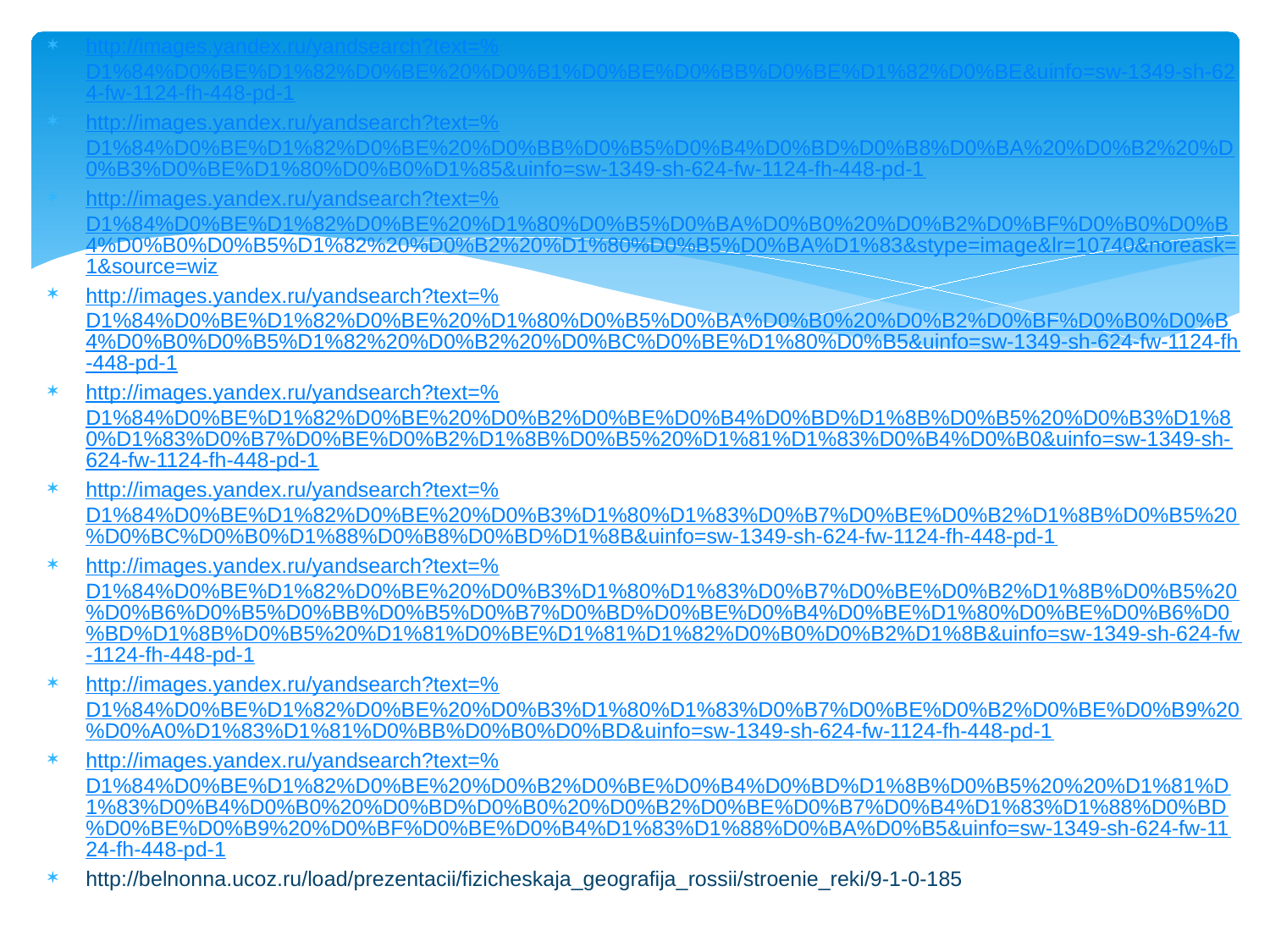

http://images.yandex.ru/yandsearch?text=%D1%84%D0%BE%D1%82%D0%BE%20%D0%B1%D0%BE%D0%BB%D0%BE%D1%82%D0%BE&uinfo=sw-1349-sh-624-fw-1124-fh-448-pd-1
http://images.yandex.ru/yandsearch?text=%D1%84%D0%BE%D1%82%D0%BE%20%D0%BB%D0%B5%D0%B4%D0%BD%D0%B8%D0%BA%20%D0%B2%20%D0%B3%D0%BE%D1%80%D0%B0%D1%85&uinfo=sw-1349-sh-624-fw-1124-fh-448-pd-1
http://images.yandex.ru/yandsearch?text=%D1%84%D0%BE%D1%82%D0%BE%20%D1%80%D0%B5%D0%BA%D0%B0%20%D0%B2%D0%BF%D0%B0%D0%B4%D0%B0%D0%B5%D1%82%20%D0%B2%20%D1%80%D0%B5%D0%BA%D1%83&stype=image&lr=10740&noreask=1&source=wiz
http://images.yandex.ru/yandsearch?text=%D1%84%D0%BE%D1%82%D0%BE%20%D1%80%D0%B5%D0%BA%D0%B0%20%D0%B2%D0%BF%D0%B0%D0%B4%D0%B0%D0%B5%D1%82%20%D0%B2%20%D0%BC%D0%BE%D1%80%D0%B5&uinfo=sw-1349-sh-624-fw-1124-fh-448-pd-1
http://images.yandex.ru/yandsearch?text=%D1%84%D0%BE%D1%82%D0%BE%20%D0%B2%D0%BE%D0%B4%D0%BD%D1%8B%D0%B5%20%D0%B3%D1%80%D1%83%D0%B7%D0%BE%D0%B2%D1%8B%D0%B5%20%D1%81%D1%83%D0%B4%D0%B0&uinfo=sw-1349-sh-624-fw-1124-fh-448-pd-1
http://images.yandex.ru/yandsearch?text=%D1%84%D0%BE%D1%82%D0%BE%20%D0%B3%D1%80%D1%83%D0%B7%D0%BE%D0%B2%D1%8B%D0%B5%20%D0%BC%D0%B0%D1%88%D0%B8%D0%BD%D1%8B&uinfo=sw-1349-sh-624-fw-1124-fh-448-pd-1
http://images.yandex.ru/yandsearch?text=%D1%84%D0%BE%D1%82%D0%BE%20%D0%B3%D1%80%D1%83%D0%B7%D0%BE%D0%B2%D1%8B%D0%B5%20%D0%B6%D0%B5%D0%BB%D0%B5%D0%B7%D0%BD%D0%BE%D0%B4%D0%BE%D1%80%D0%BE%D0%B6%D0%BD%D1%8B%D0%B5%20%D1%81%D0%BE%D1%81%D1%82%D0%B0%D0%B2%D1%8B&uinfo=sw-1349-sh-624-fw-1124-fh-448-pd-1
http://images.yandex.ru/yandsearch?text=%D1%84%D0%BE%D1%82%D0%BE%20%D0%B3%D1%80%D1%83%D0%B7%D0%BE%D0%B2%D0%BE%D0%B9%20%D0%A0%D1%83%D1%81%D0%BB%D0%B0%D0%BD&uinfo=sw-1349-sh-624-fw-1124-fh-448-pd-1
http://images.yandex.ru/yandsearch?text=%D1%84%D0%BE%D1%82%D0%BE%20%D0%B2%D0%BE%D0%B4%D0%BD%D1%8B%D0%B5%20%20%D1%81%D1%83%D0%B4%D0%B0%20%D0%BD%D0%B0%20%D0%B2%D0%BE%D0%B7%D0%B4%D1%83%D1%88%D0%BD%D0%BE%D0%B9%20%D0%BF%D0%BE%D0%B4%D1%83%D1%88%D0%BA%D0%B5&uinfo=sw-1349-sh-624-fw-1124-fh-448-pd-1
http://belnonna.ucoz.ru/load/prezentacii/fizicheskaja_geografija_rossii/stroenie_reki/9-1-0-185